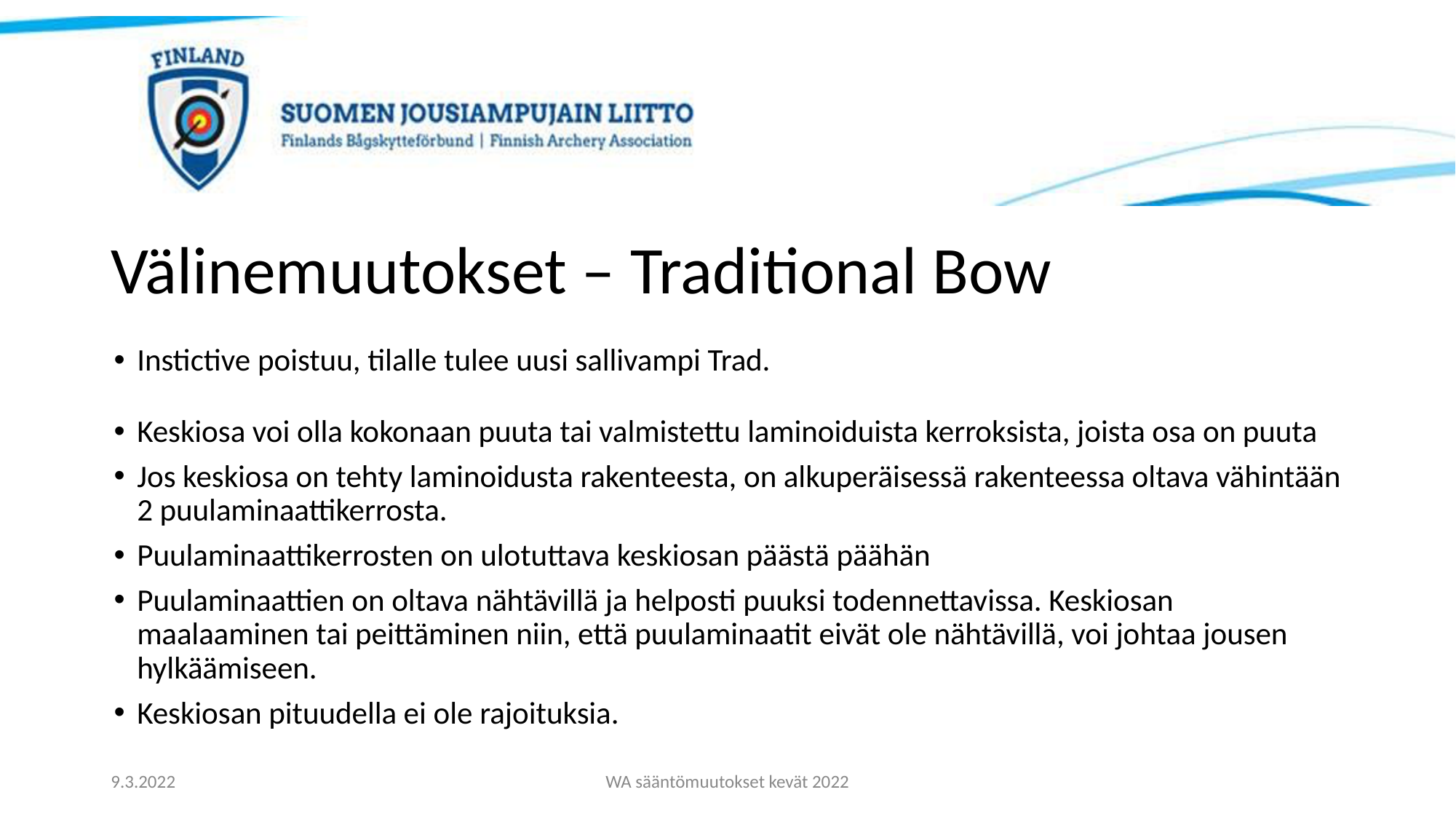

# Välinemuutokset – Traditional Bow
Instictive poistuu, tilalle tulee uusi sallivampi Trad.
Keskiosa voi olla kokonaan puuta tai valmistettu laminoiduista kerroksista, joista osa on puuta
Jos keskiosa on tehty laminoidusta rakenteesta, on alkuperäisessä rakenteessa oltava vähintään 2 puulaminaattikerrosta.
Puulaminaattikerrosten on ulotuttava keskiosan päästä päähän
Puulaminaattien on oltava nähtävillä ja helposti puuksi todennettavissa. Keskiosan maalaaminen tai peittäminen niin, että puulaminaatit eivät ole nähtävillä, voi johtaa jousen hylkäämiseen.
Keskiosan pituudella ei ole rajoituksia.
9.3.2022
WA sääntömuutokset kevät 2022